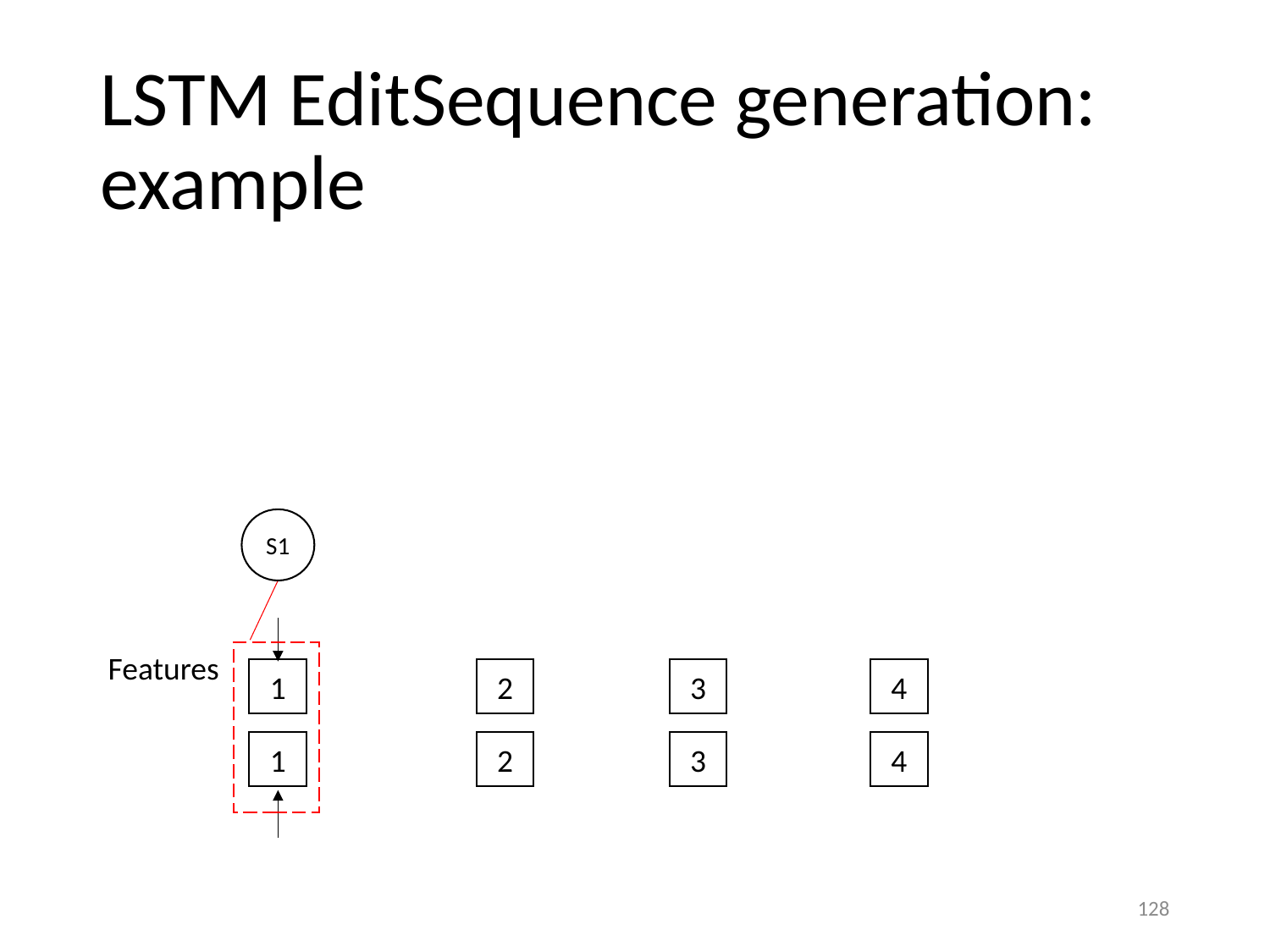

# LSTM EditSequence generation: example

S1
Features

1
2
3
4
1
2
3
4
128